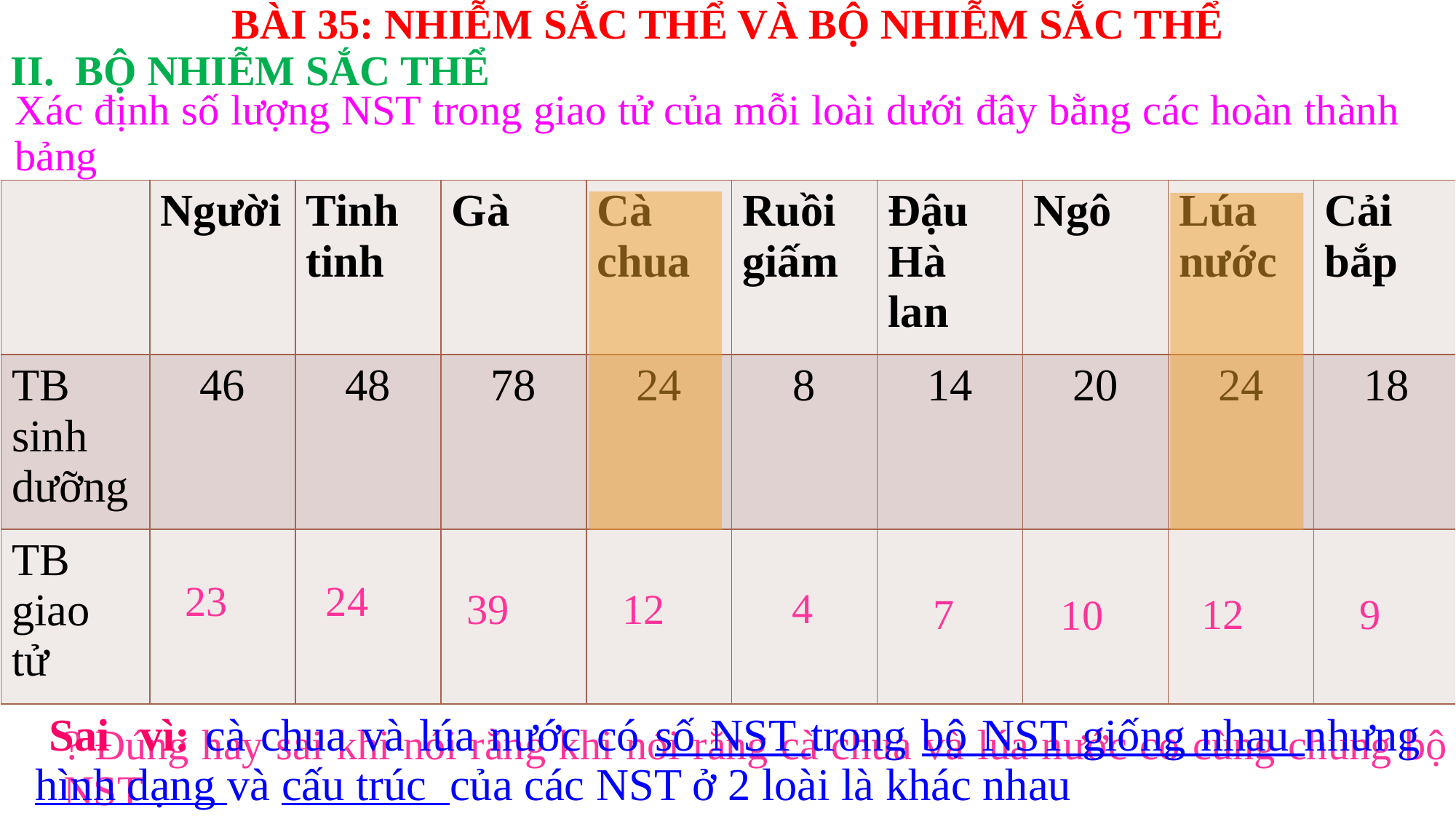

BÀI 35: NHIỄM SẮC THỂ VÀ BỘ NHIỄM SẮC THỂ
II.  BỘ NHIỄM SẮC THỂ
Xác định số lượng NST trong giao tử của mỗi loài dưới đây bằng các hoàn thành bảng

|  | Người | Tinh tinh | Gà | Cà chua | Ruồi giấm | Đậu Hà lan | Ngô | Lúa nước | Cải bắp |
| --- | --- | --- | --- | --- | --- | --- | --- | --- | --- |
| TB sinh dưỡng | 46 | 48 | 78 | 24 | 8 | 14 | 20 | 24 | 18 |
| TB giao tử |  |  |  |  |  |  |  |  |  |

23
24
4
39
12
7
12
9
10
 Sai  vì: cà chua và lúa nước có số NST trong bộ NST giống nhau nhưng hình dạng và cấu trúc  của các NST ở 2 loài là khác nhau
? Đúng hay sai khi nói rằng khi nói rằng cà chua và lúa nước có cùng chung bộ NST